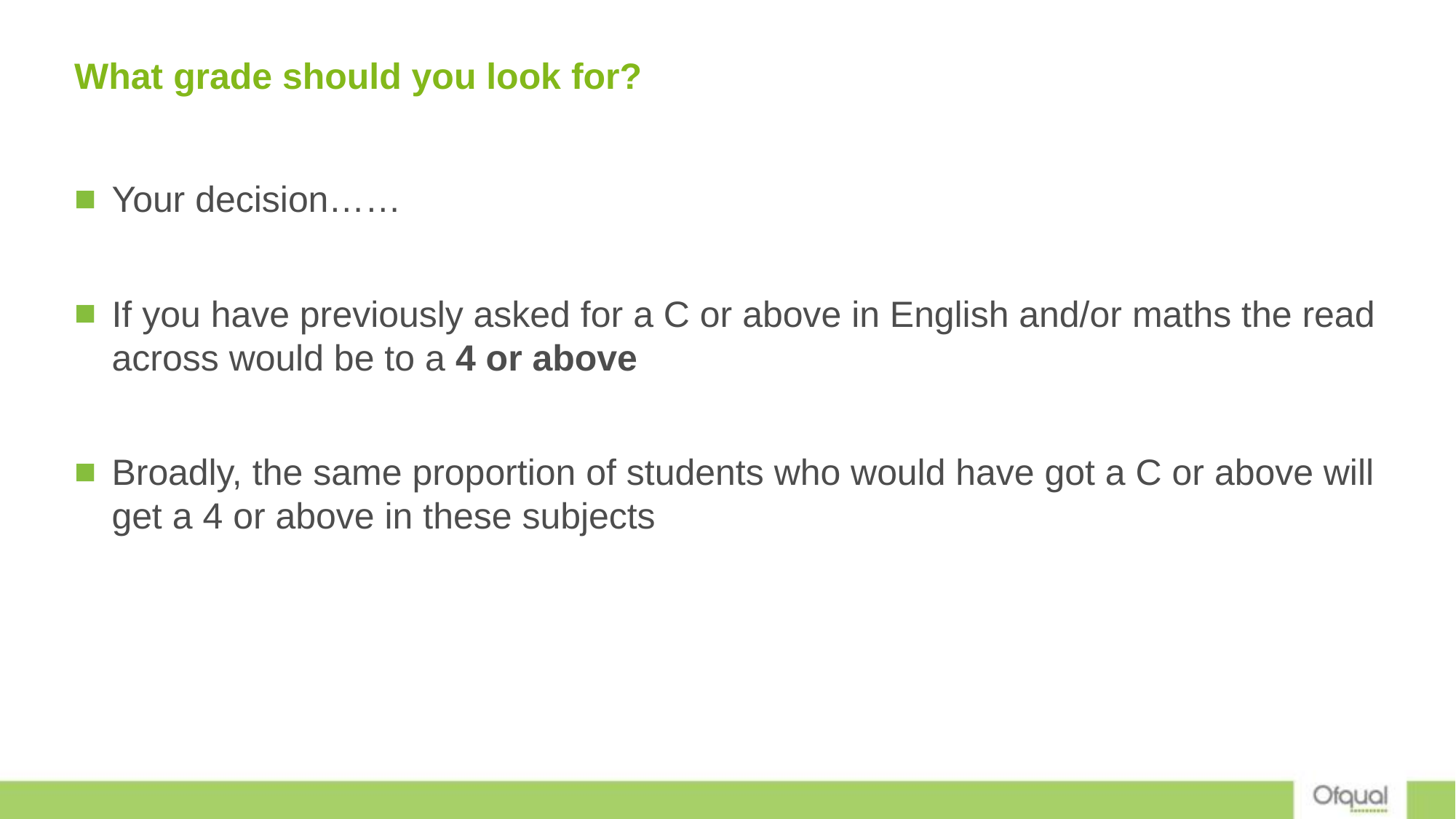

# What grade should you look for?
Your decision……

If you have previously asked for a C or above in English and/or maths the read across would be to a 4 or above

Broadly, the same proportion of students who would have got a C or above will get a 4 or above in these subjects